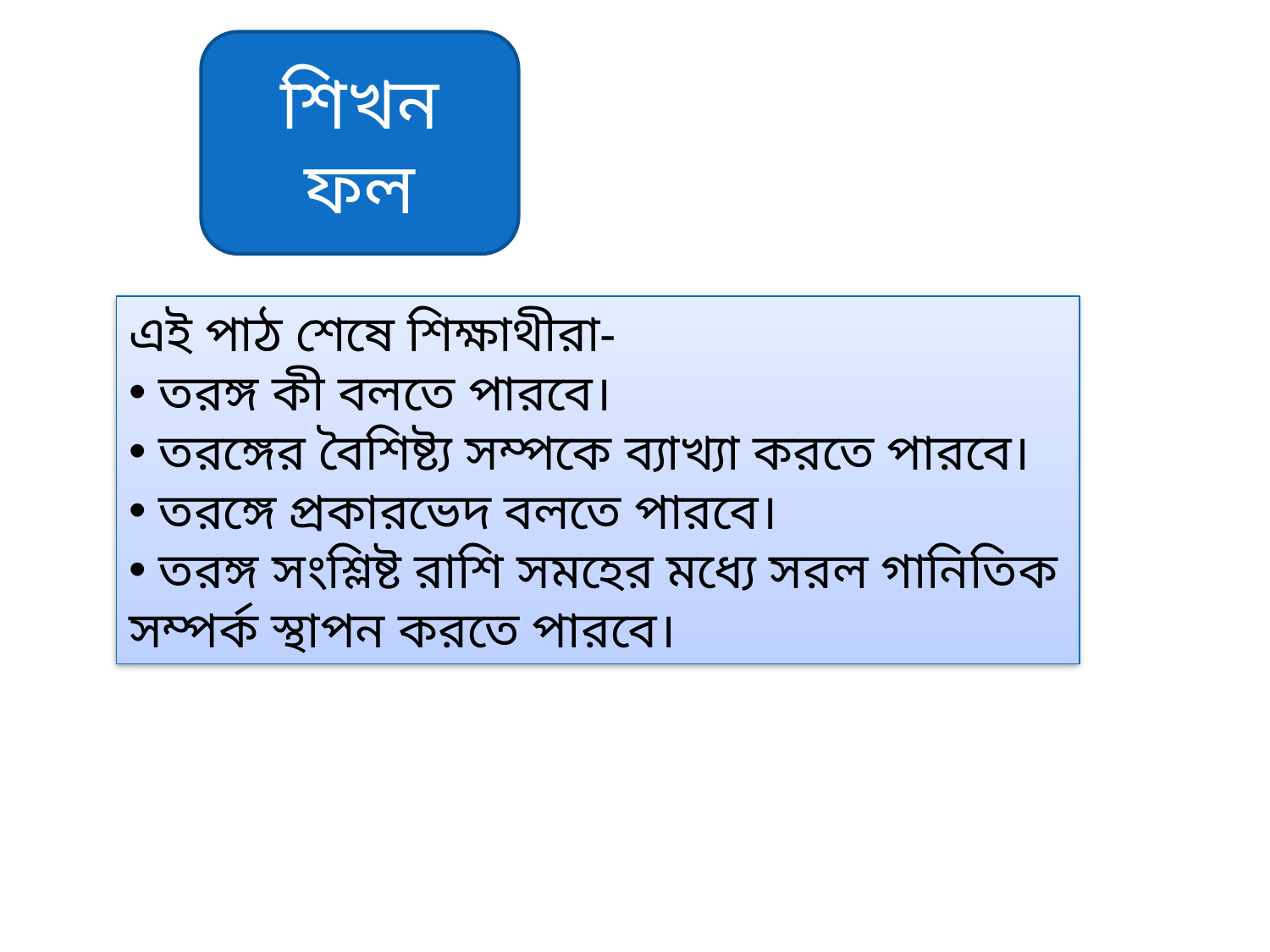

শিখন ফল
এই পাঠ শেষে শিক্ষাথীরা-
 তরঙ্গ কী বলতে পারবে।
 তরঙ্গের বৈশিষ্ট্য সম্পকে ব্যাখ্যা করতে পারবে।
 তরঙ্গে প্রকারভেদ বলতে পারবে।
 তরঙ্গ সংশ্লিষ্ট রাশি সমহের মধ্যে সরল গানিতিক সম্পর্ক স্থাপন করতে পারবে।